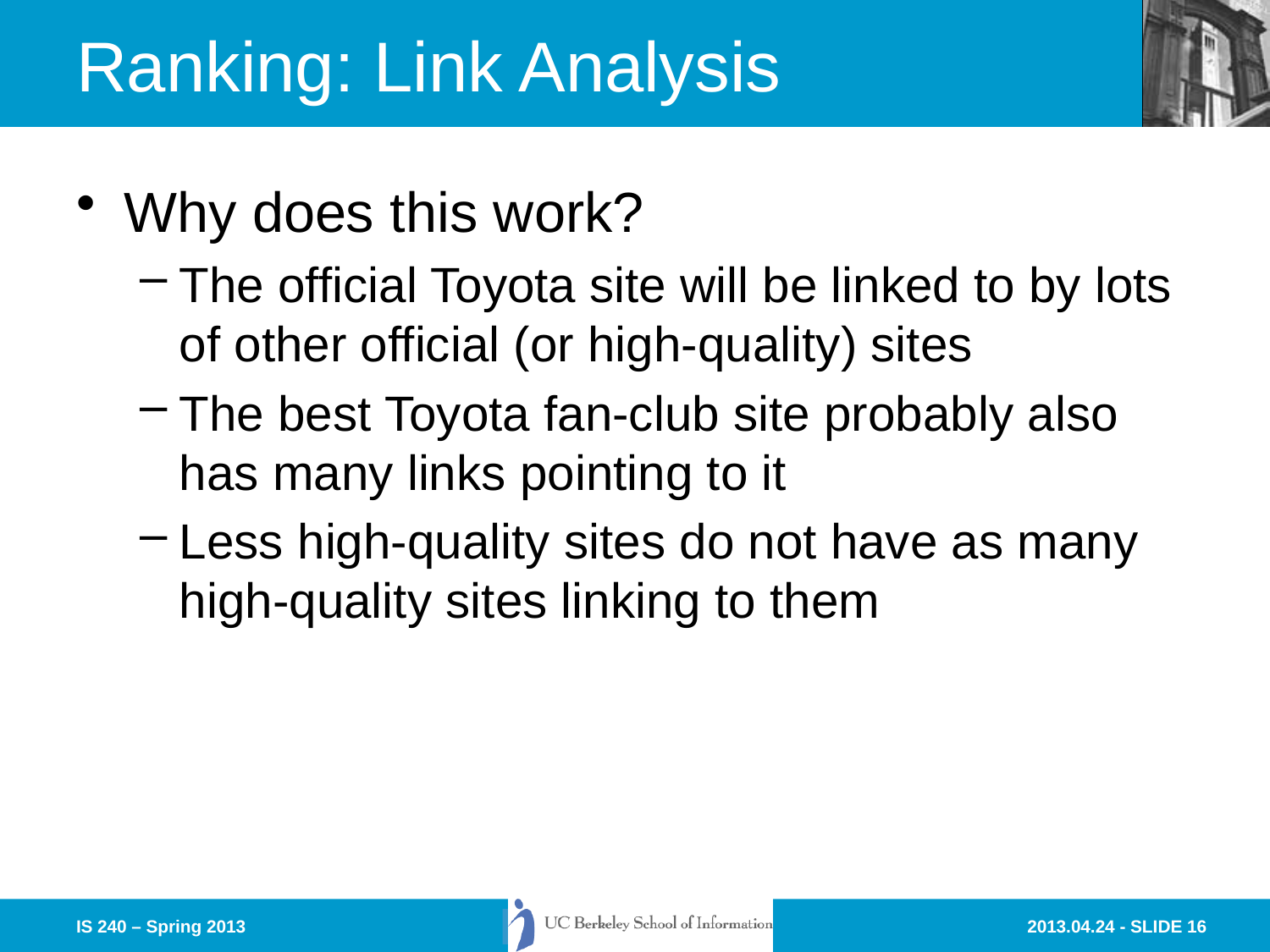

# Ranking: Link Analysis
Why does this work?
The official Toyota site will be linked to by lots of other official (or high-quality) sites
The best Toyota fan-club site probably also has many links pointing to it
Less high-quality sites do not have as many high-quality sites linking to them
IS 240 – Spring 2013